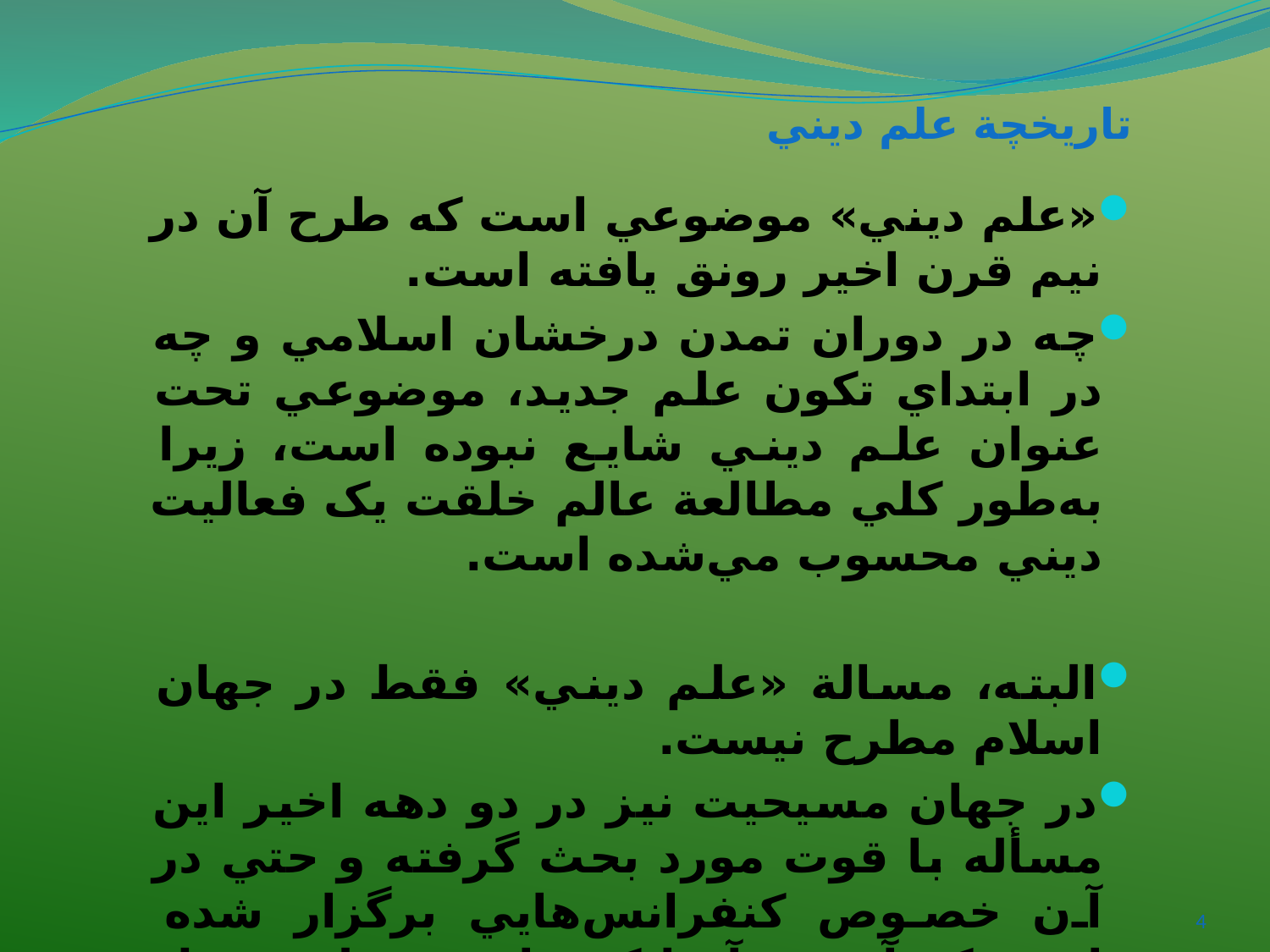

# تاريخچة علم ديني
«علم ديني» موضوعي است که طرح آن در نيم قرن اخير رونق يافته است.
چه در دوران تمدن درخشان اسلامي و چه در ابتداي تکون علم جديد، موضوعي تحت عنوان علم ديني شايع نبوده است، زيرا به‌طور کلي مطالعة عالم خلقت يک فعاليت ديني محسوب مي‌شده است.

البته، مسالة «علم ديني» فقط در جهان اسلام مطرح نيست.
در جهان مسيحيت نيز در دو دهه اخير اين مسأله با قوت مورد بحث گرفته و حتي در آن خصوص كنفرانس‌هايي برگزار شده است كه آخرين آنها كنفرانس «علم در يك زمينه خداباورانه» (Science in a Theistic Context)  است (تابستان ۱۹۹۸ م. در كانادا).

4